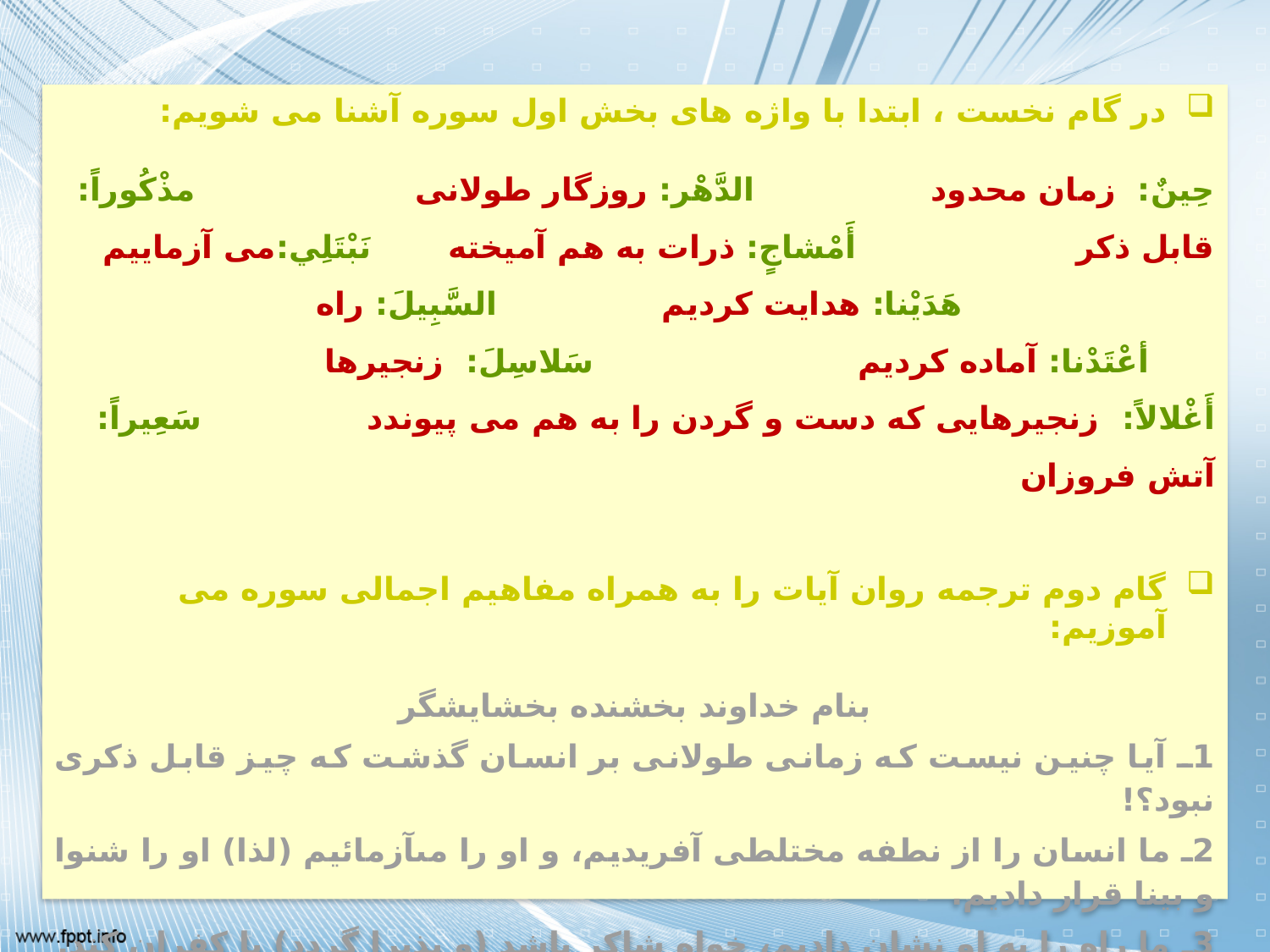

در گام نخست ، ابتدا با واژه های بخش اول سوره آشنا می شویم:

حِينٌ:  زمان محدود                الدَّهْر: روزگار طولانی                    مذْكُوراً: قابل ذکر                    أَمْشاجٍ: ذرات به هم آمیخته       نَبْتَلِي:می آزماییم                            هَدَيْنا: هدایت کردیم               السَّبِيلَ: راه                              أعْتَدْنا: آماده کردیم                        سَلاسِلَ:  زنجیرها                       أَغْلالاً:  زنجیرهایی که دست و گردن را به هم می پیوندد               سَعِيراً: آتش فروزان

گام دوم ترجمه روان آیات را به همراه مفاهیم اجمالی سوره می آموزیم:

بنام خداوند بخشنده بخشايشگر
1ـ آيا چنين نيست كه زمانى طولانى بر انسان گذشت كه چيز قابل ذكرى نبود؟!
2ـ ما انسان را از نطفه مختلطى آفريديم، و او را مى‏آزمائيم (لذا) او را شنوا و بينا قرار داديم.
3ـ ما راه را به او نشان داديم، خواه شاكر باشد (و پذيرا گردد) يا كفران كند.
4ـ ما براى كافران زنجيرها و غلها و شعله‏هاى سوزان آماده كرده‏ايم.